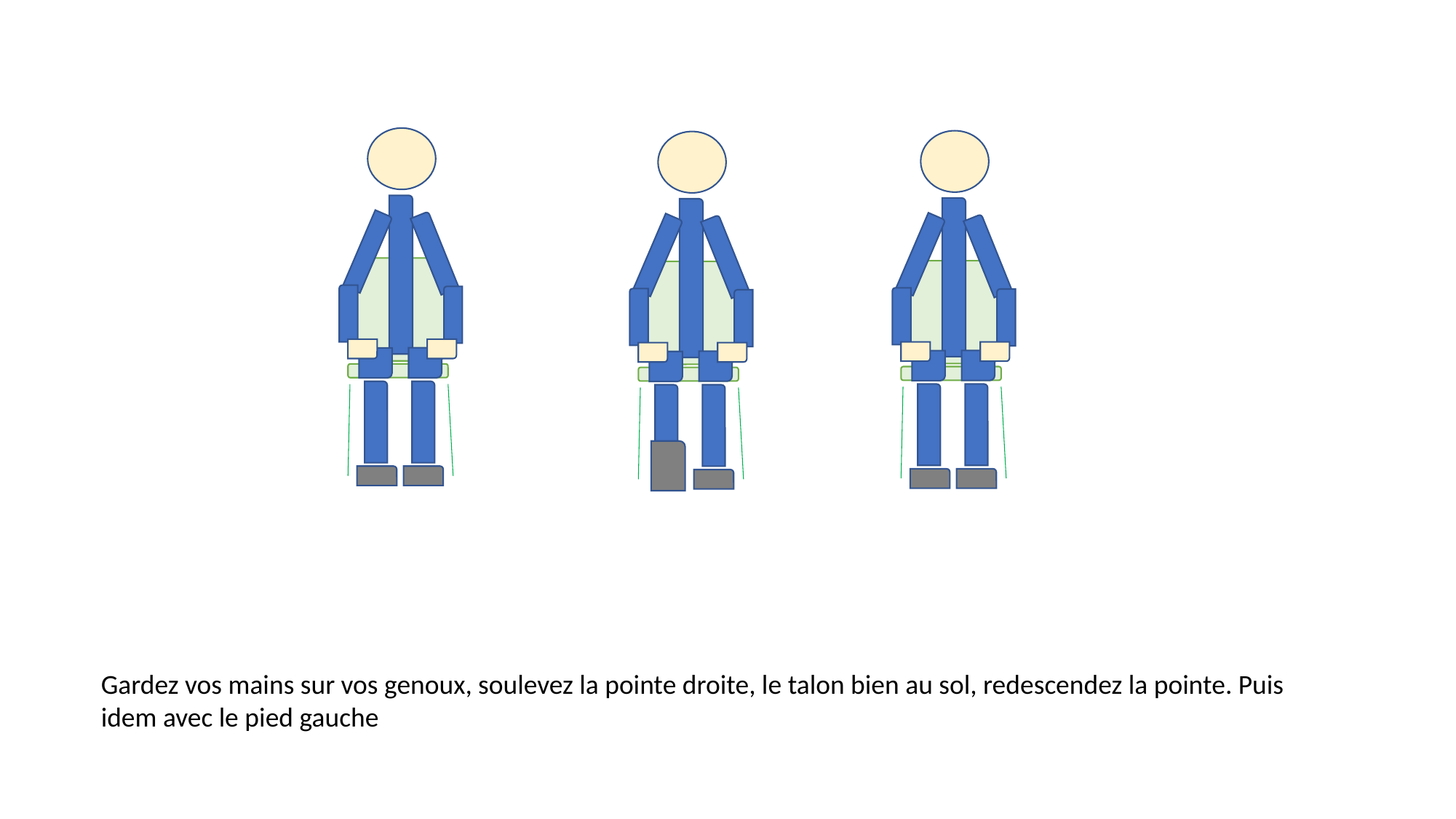

Gardez vos mains sur vos genoux, soulevez la pointe droite, le talon bien au sol, redescendez la pointe. Puis idem avec le pied gauche